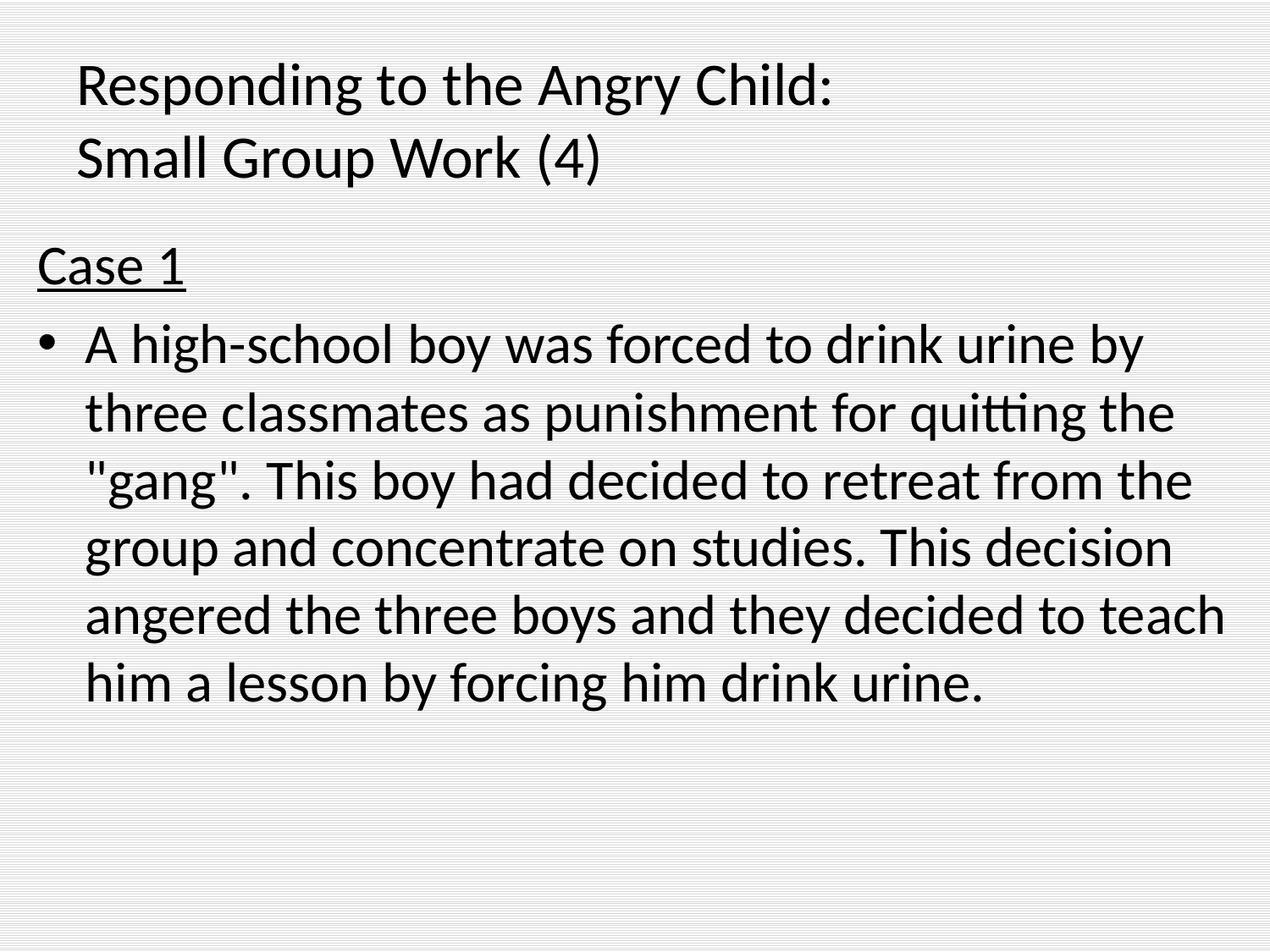

# Responding to the Angry Child: Small Group Work (4)
Case 1
A high-school boy was forced to drink urine by three classmates as punishment for quitting the "gang". This boy had decided to retreat from the group and concentrate on studies. This decision angered the three boys and they decided to teach him a lesson by forcing him drink urine.